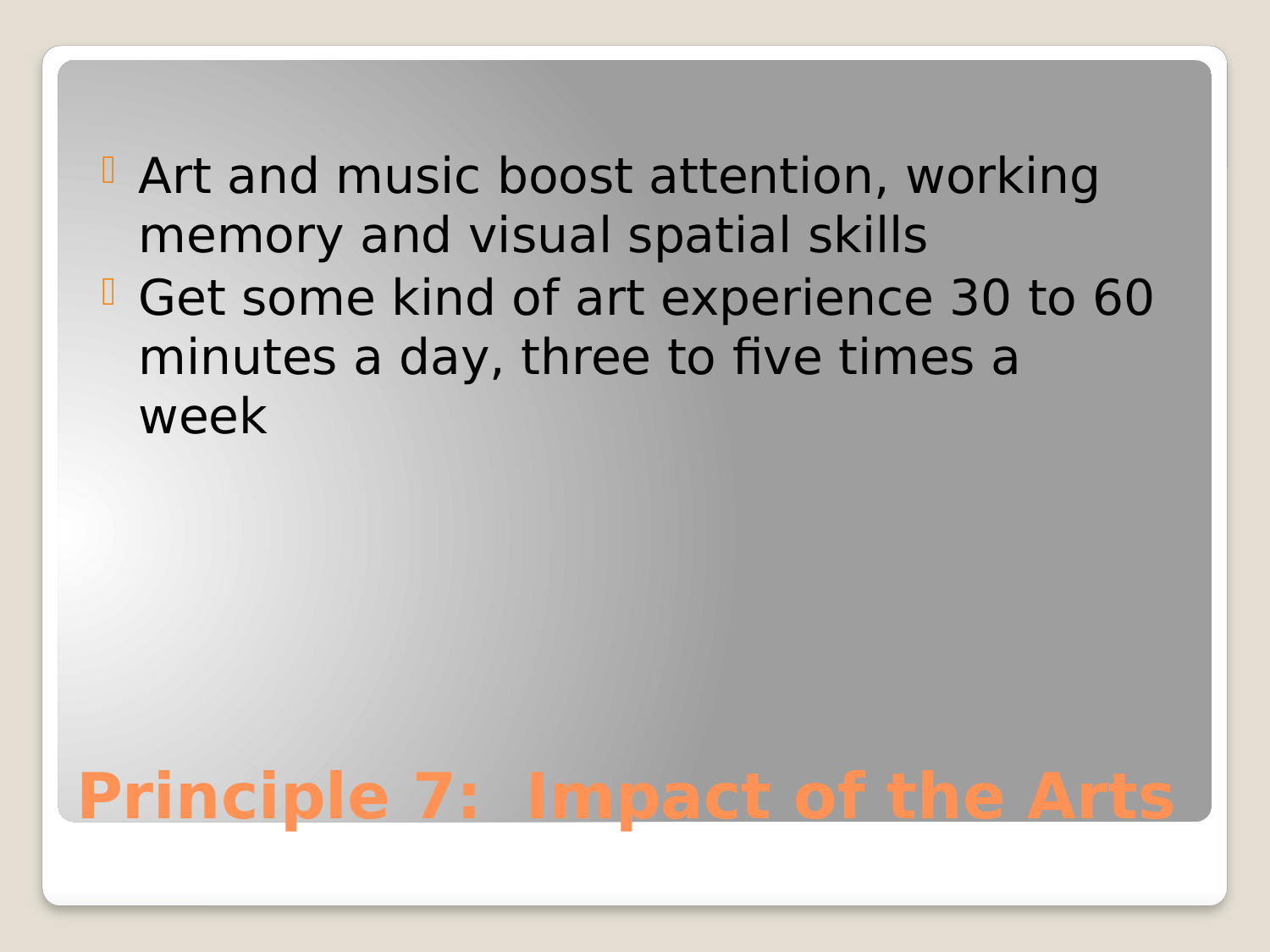

Art and music boost attention, working memory and visual spatial skills
Get some kind of art experience 30 to 60 minutes a day, three to five times a week
# Principle 7:  Impact of the Arts
10